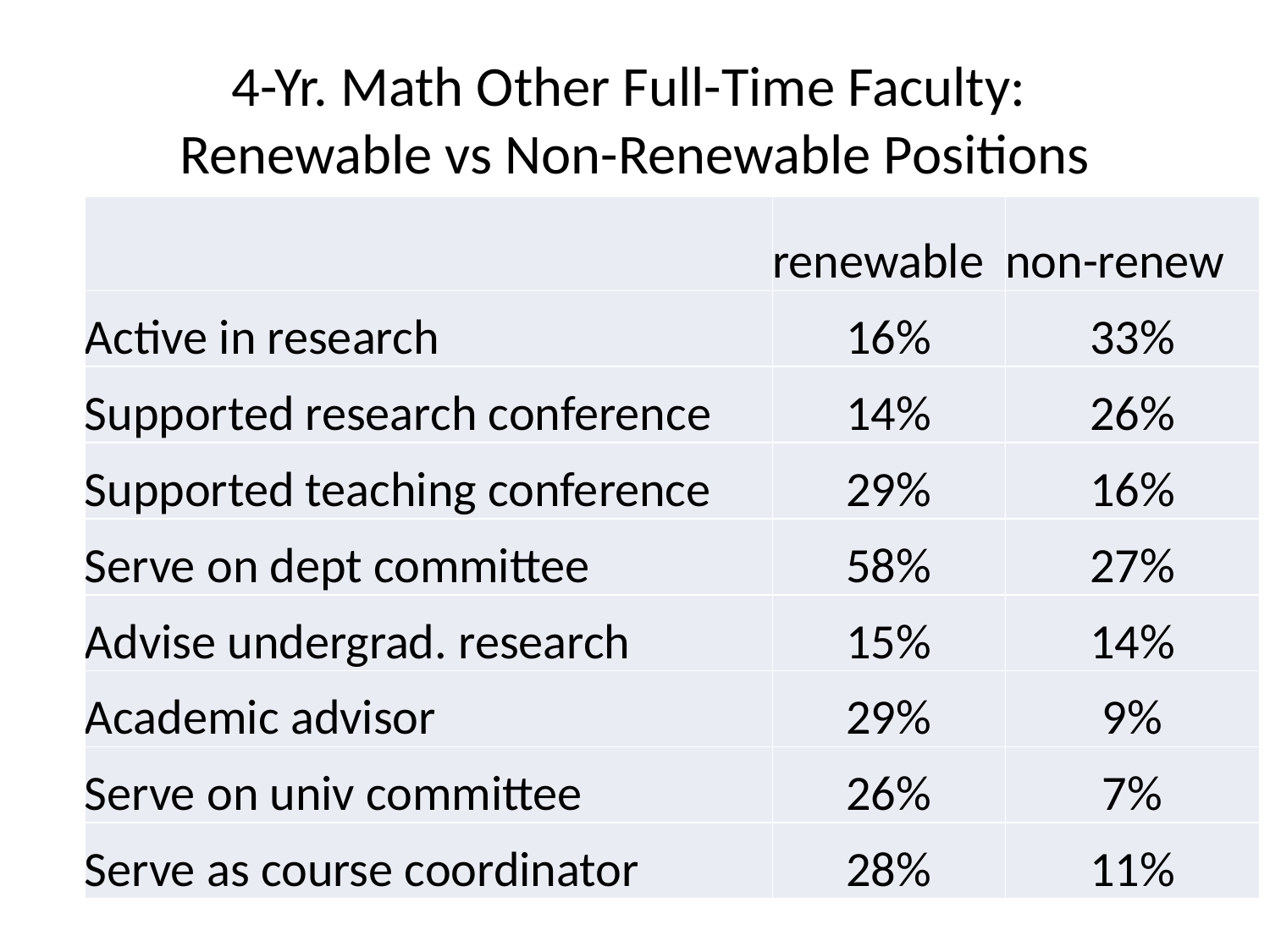

# 4-Yr. Math Other Full-Time Faculty: Renewable vs Non-Renewable Positions
|  | renewable | non-renew |
| --- | --- | --- |
| Active in research | 16% | 33% |
| Supported research conference | 14% | 26% |
| Supported teaching conference | 29% | 16% |
| Serve on dept committee | 58% | 27% |
| Advise undergrad. research | 15% | 14% |
| Academic advisor | 29% | 9% |
| Serve on univ committee | 26% | 7% |
| Serve as course coordinator | 28% | 11% |